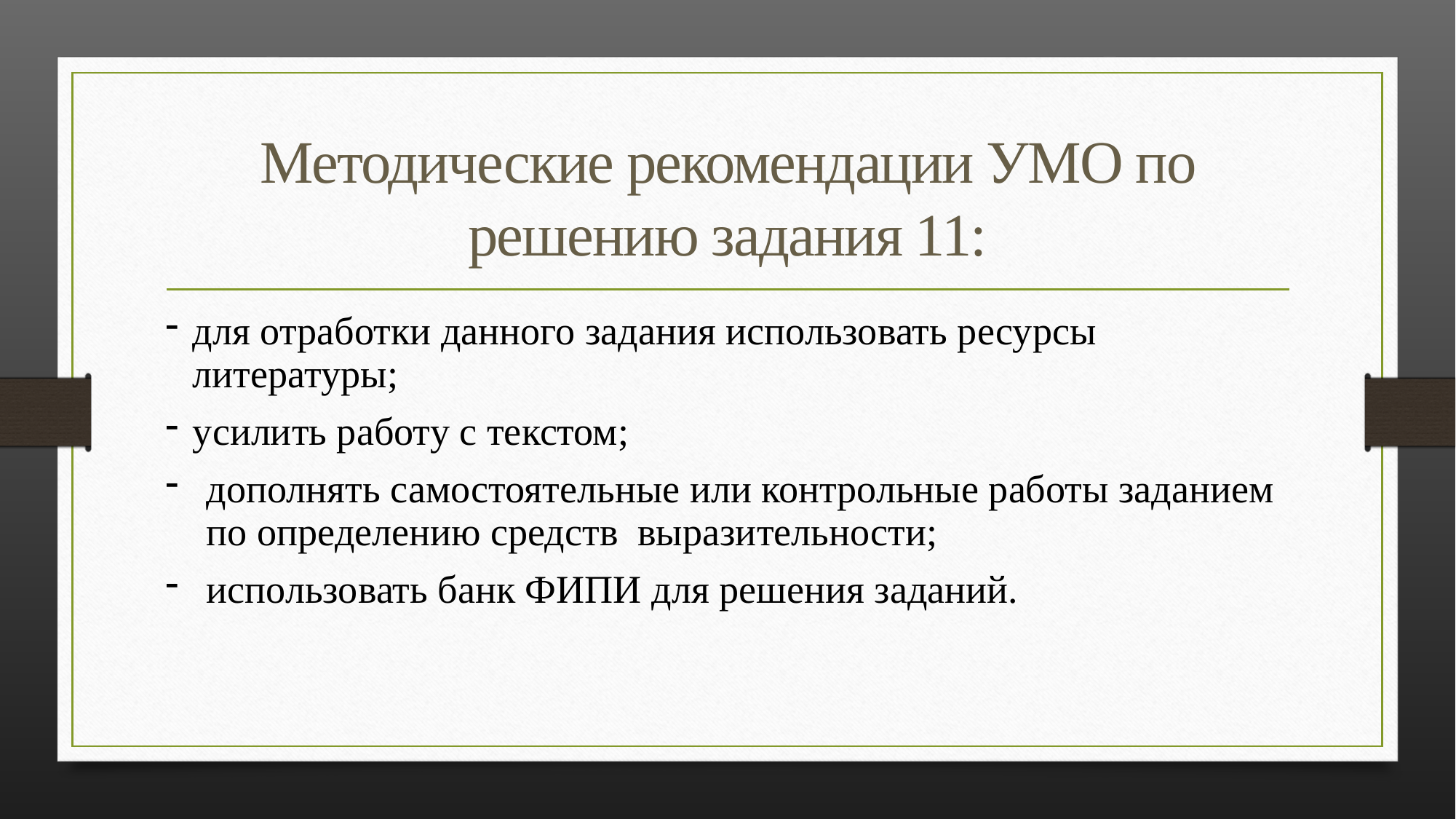

# Методические рекомендации УМО по решению задания 11:
для отработки данного задания использовать ресурсы литературы;
усилить работу с текстом;
дополнять самостоятельные или контрольные работы заданием по определению средств  выразительности;
использовать банк ФИПИ для решения заданий.